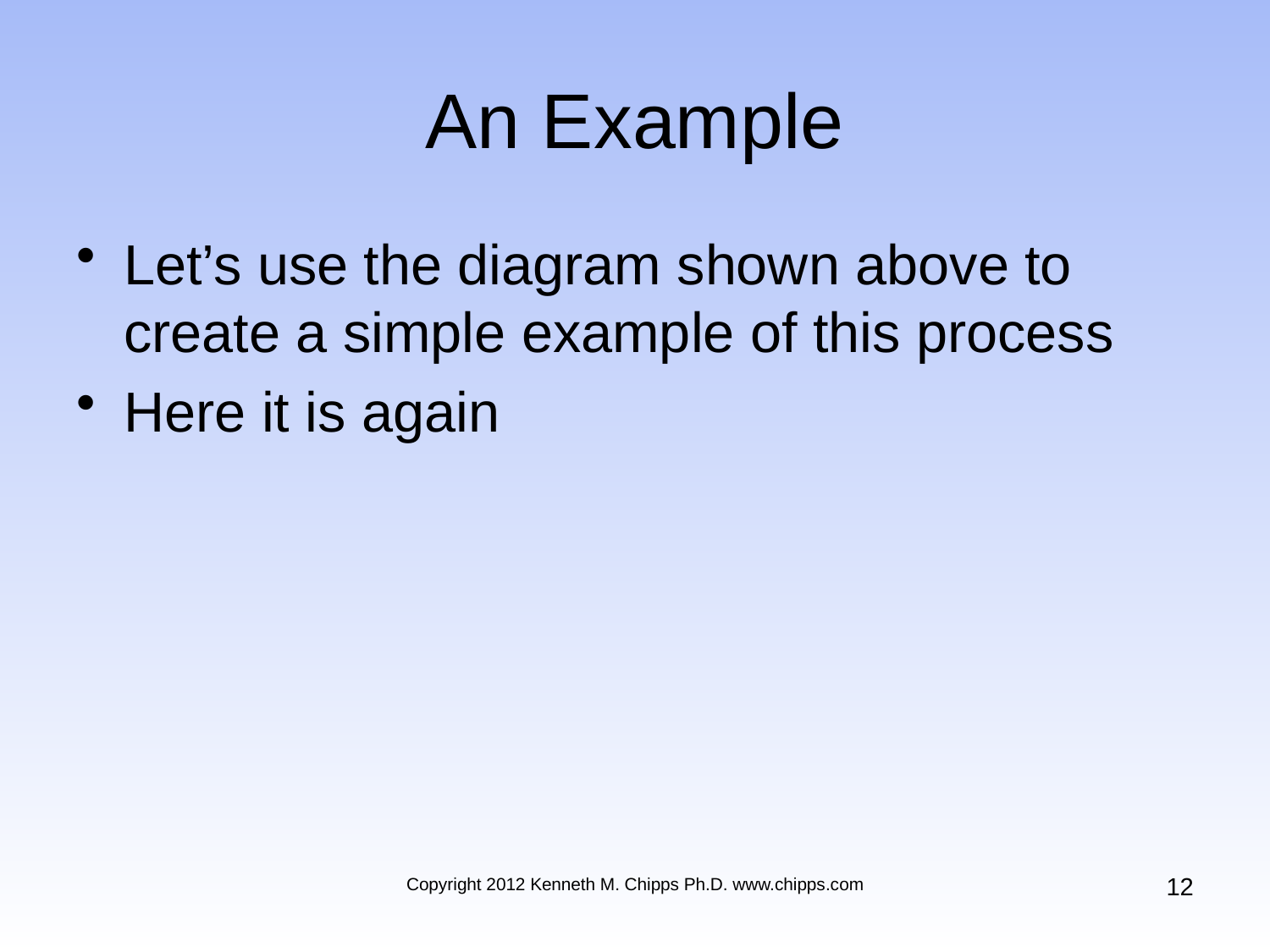

# An Example
Let’s use the diagram shown above to create a simple example of this process
Here it is again
12
Copyright 2012 Kenneth M. Chipps Ph.D. www.chipps.com